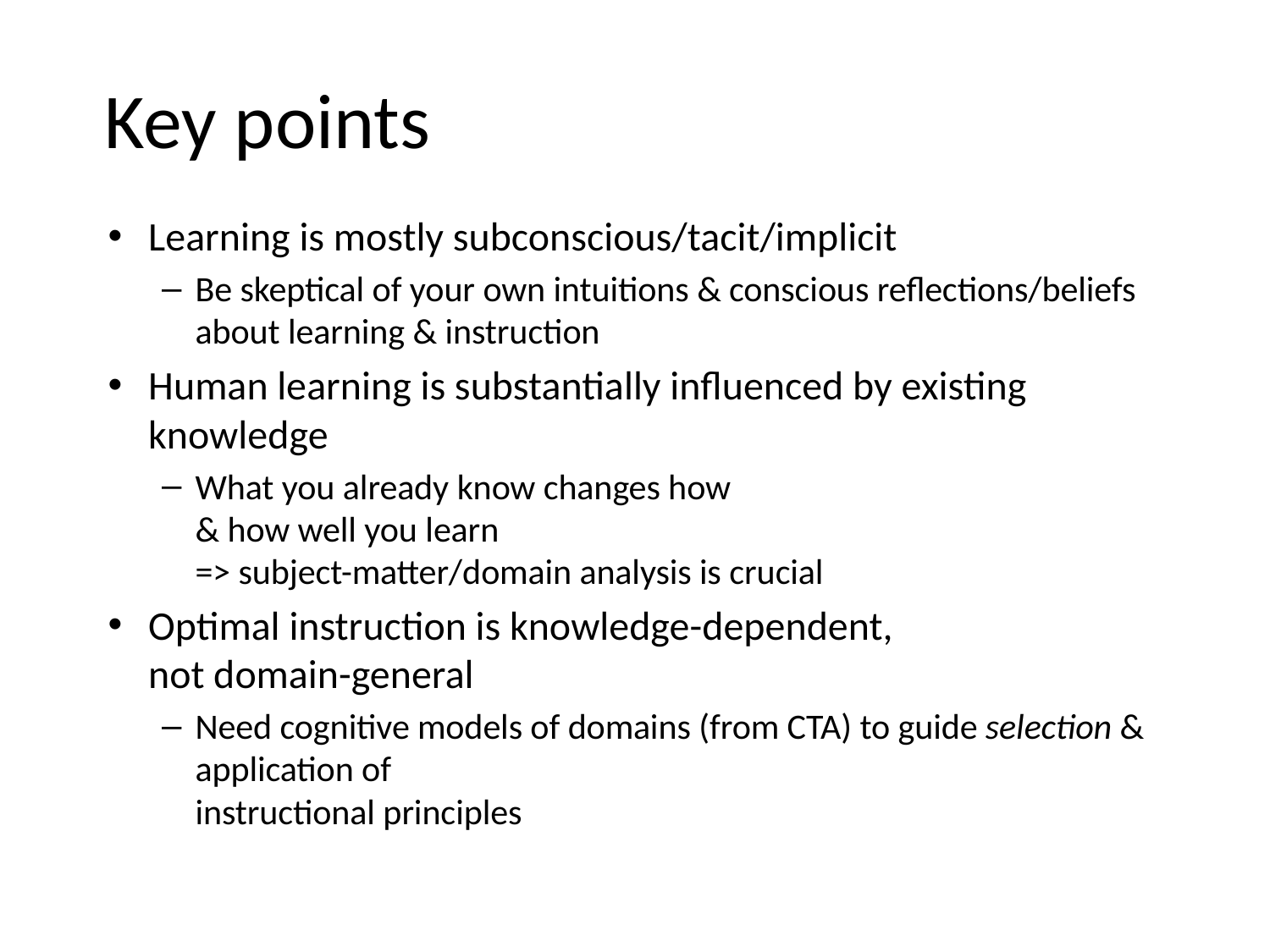

# Key points
Learning is mostly subconscious/tacit/implicit
Be skeptical of your own intuitions & conscious reflections/beliefs about learning & instruction
Human learning is substantially influenced by existing knowledge
What you already know changes how
& how well you learn
=> subject-matter/domain analysis is crucial
Optimal instruction is knowledge-dependent,
not domain-general
Need cognitive models of domains (from CTA) to guide selection & application of
instructional principles